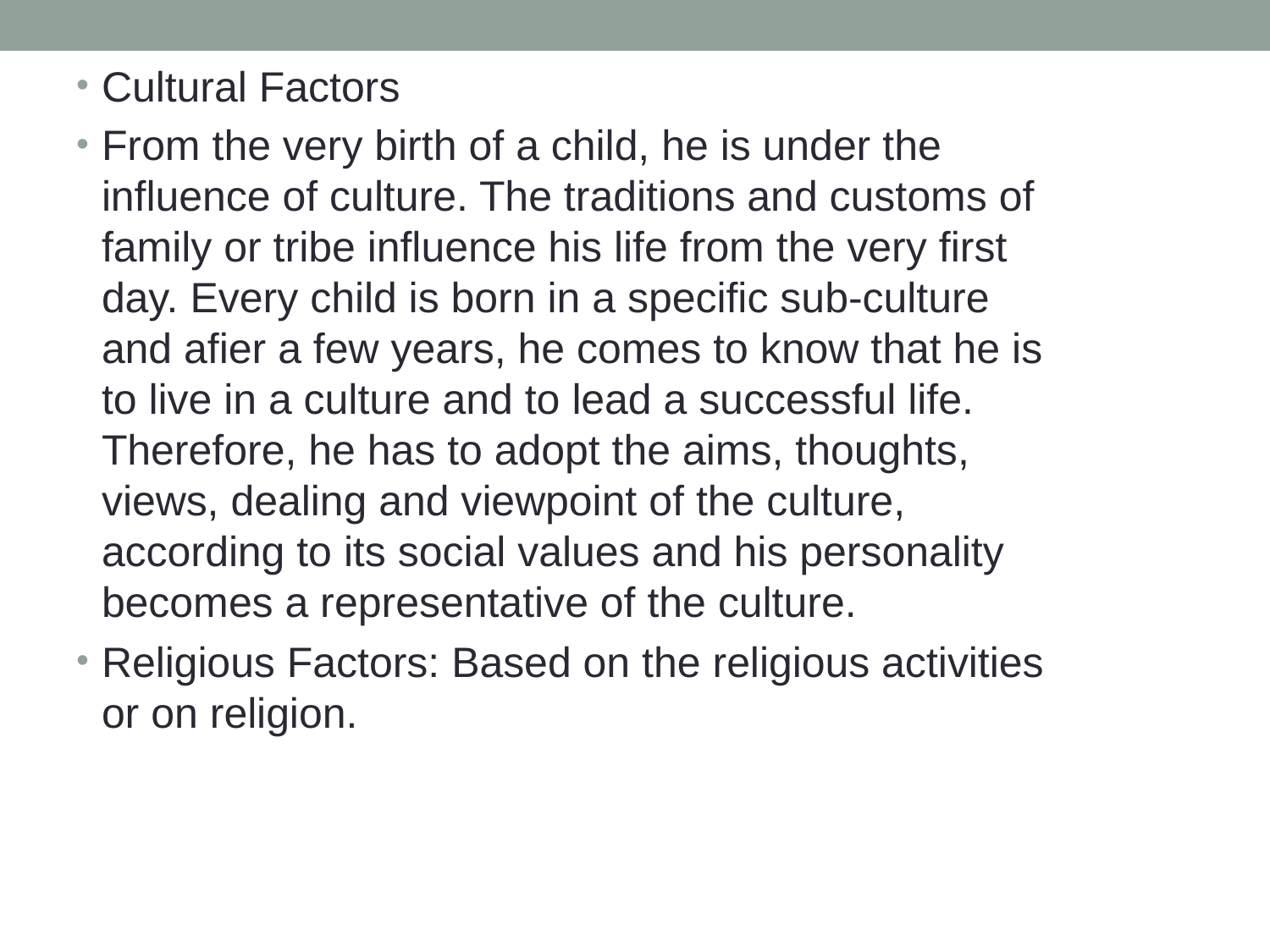

Cultural Factors
From the very birth of a child, he is under the influence of culture. The traditions and customs of family or tribe influence his life from the very first day. Every child is born in a specific sub-culture and afier a few years, he comes to know that he is to live in a culture and to lead a successful life. Therefore, he has to adopt the aims, thoughts, views, dealing and viewpoint of the culture, according to its social values and his personality becomes a representative of the culture.
Religious Factors: Based on the religious activities or on religion.